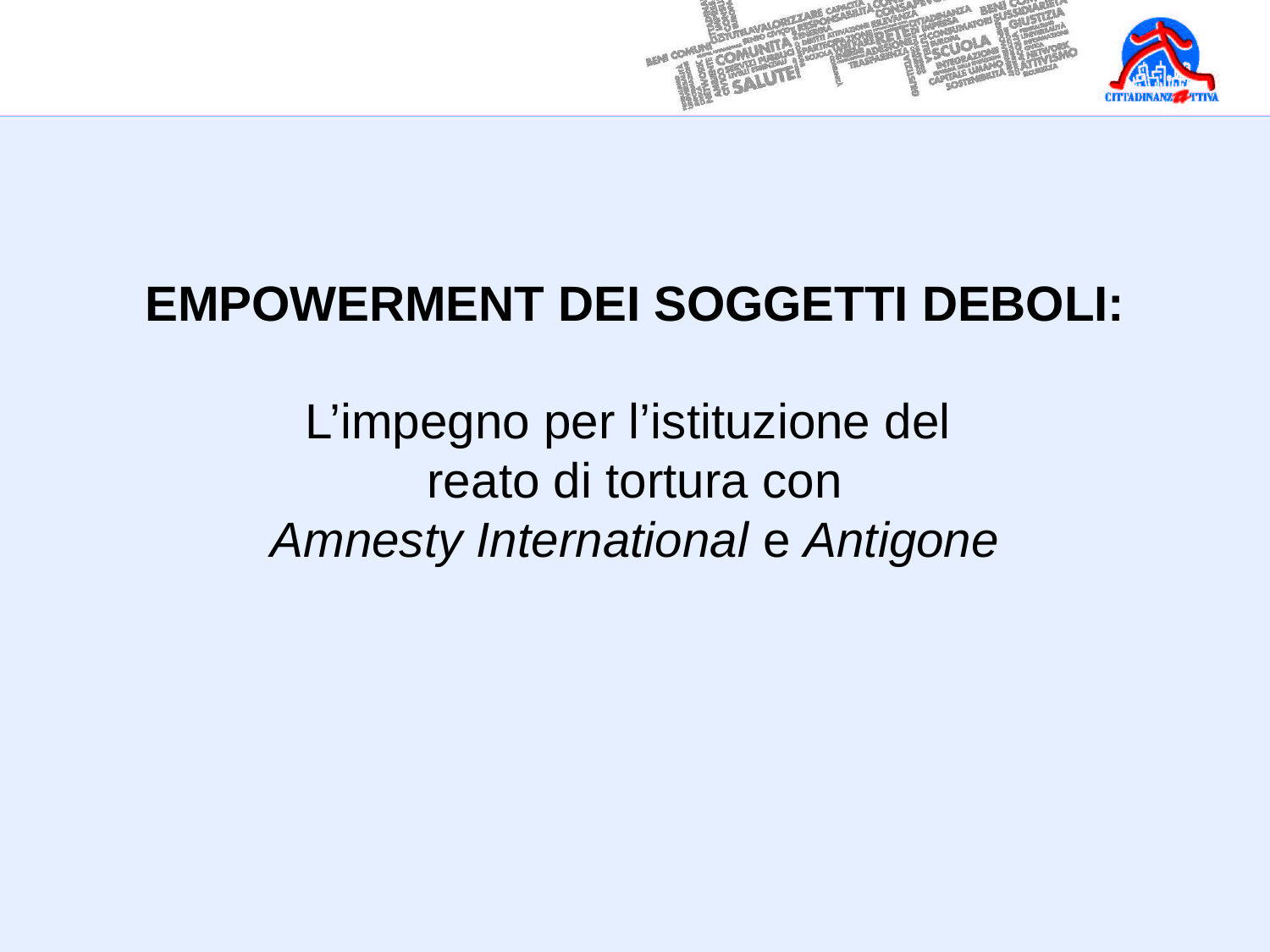

# EMPOWERMENT DEI SOGGETTI DEBOLI: L’impegno per l’istituzione del reato di tortura con Amnesty International e Antigone